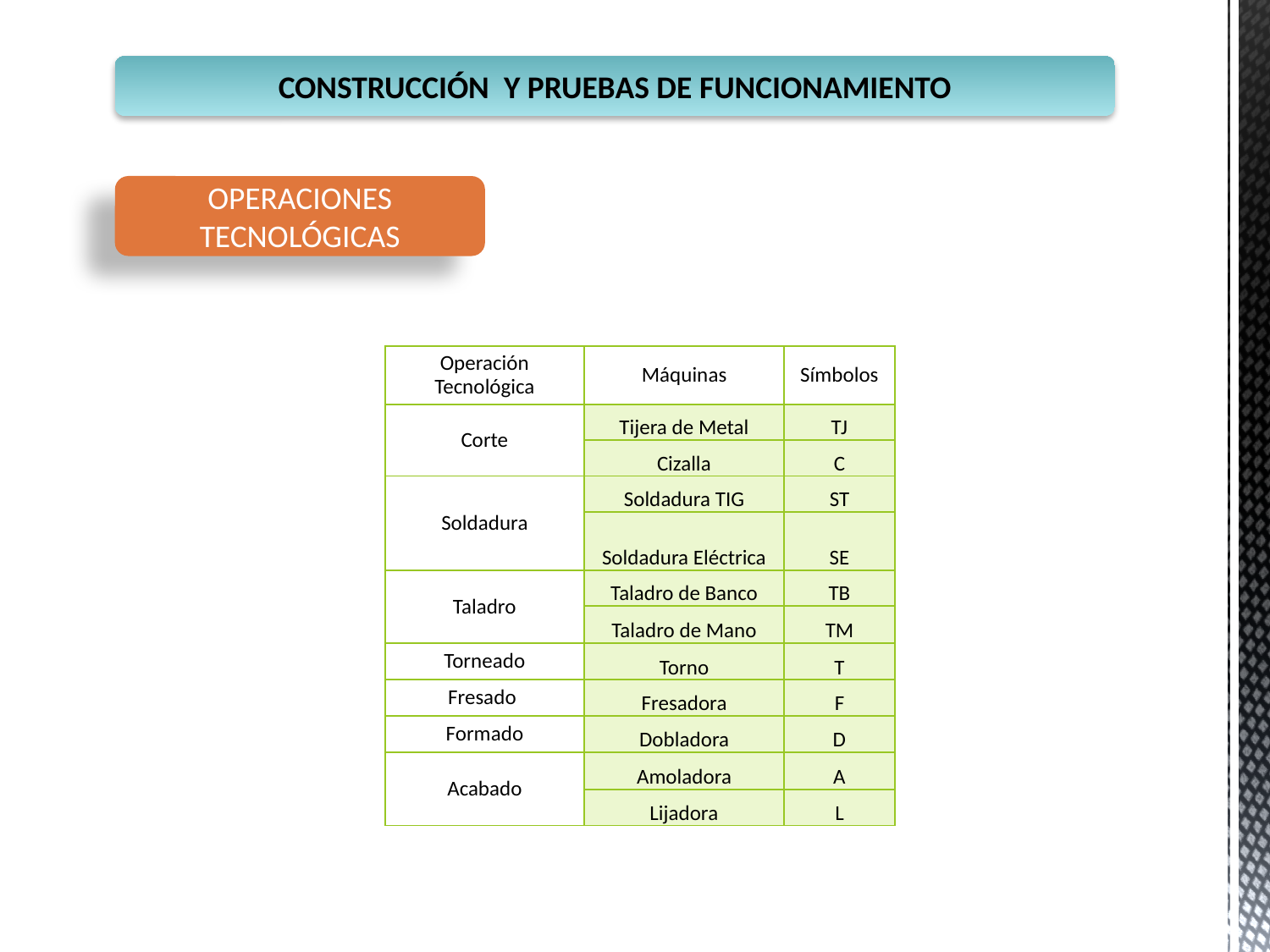

CONSTRUCCIÓN  Y PRUEBAS DE FUNCIONAMIENTO
OPERACIONES TECNOLÓGICAS
| Operación Tecnológica | Máquinas | Símbolos |
| --- | --- | --- |
| Corte | Tijera de Metal | TJ |
|  | Cizalla | C |
| Soldadura | Soldadura TIG | ST |
|  | Soldadura Eléctrica | SE |
| Taladro | Taladro de Banco | TB |
|  | Taladro de Mano | TM |
| Torneado | Torno | T |
| Fresado | Fresadora | F |
| Formado | Dobladora | D |
| Acabado | Amoladora | A |
|  | Lijadora | L |